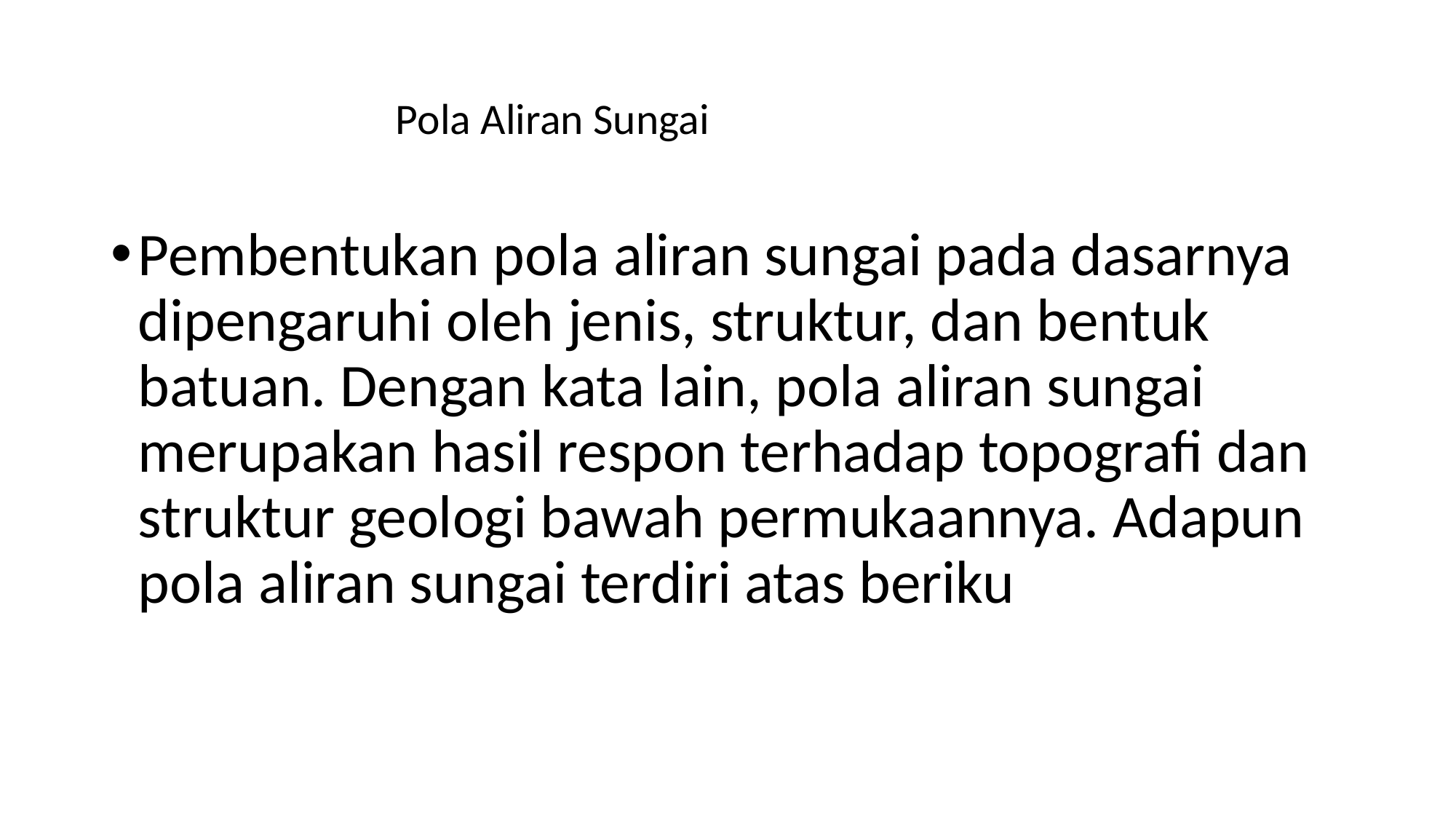

# Pola Aliran Sungai
Pembentukan pola aliran sungai pada dasarnya dipengaruhi oleh jenis, struktur, dan bentuk batuan. Dengan kata lain, pola aliran sungai merupakan hasil respon terhadap topografi dan struktur geologi bawah permukaannya. Adapun pola aliran sungai terdiri atas beriku